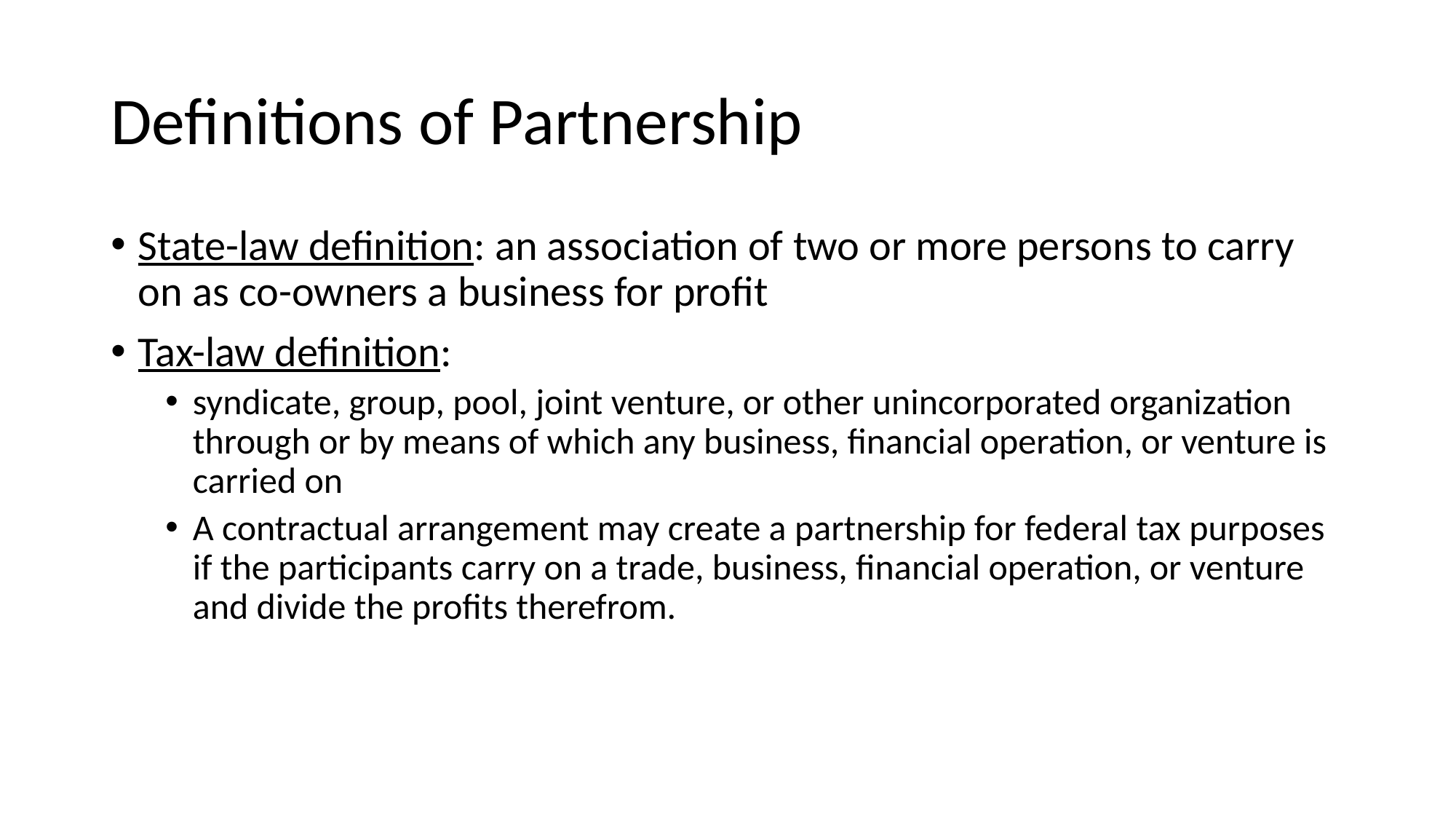

# Definitions of Partnership
State-law definition: an association of two or more persons to carry on as co-owners a business for profit
Tax-law definition:
syndicate, group, pool, joint venture, or other unincorporated organization through or by means of which any business, financial operation, or venture is carried on
A contractual arrangement may create a partnership for federal tax purposes if the participants carry on a trade, business, financial operation, or venture and divide the profits therefrom.